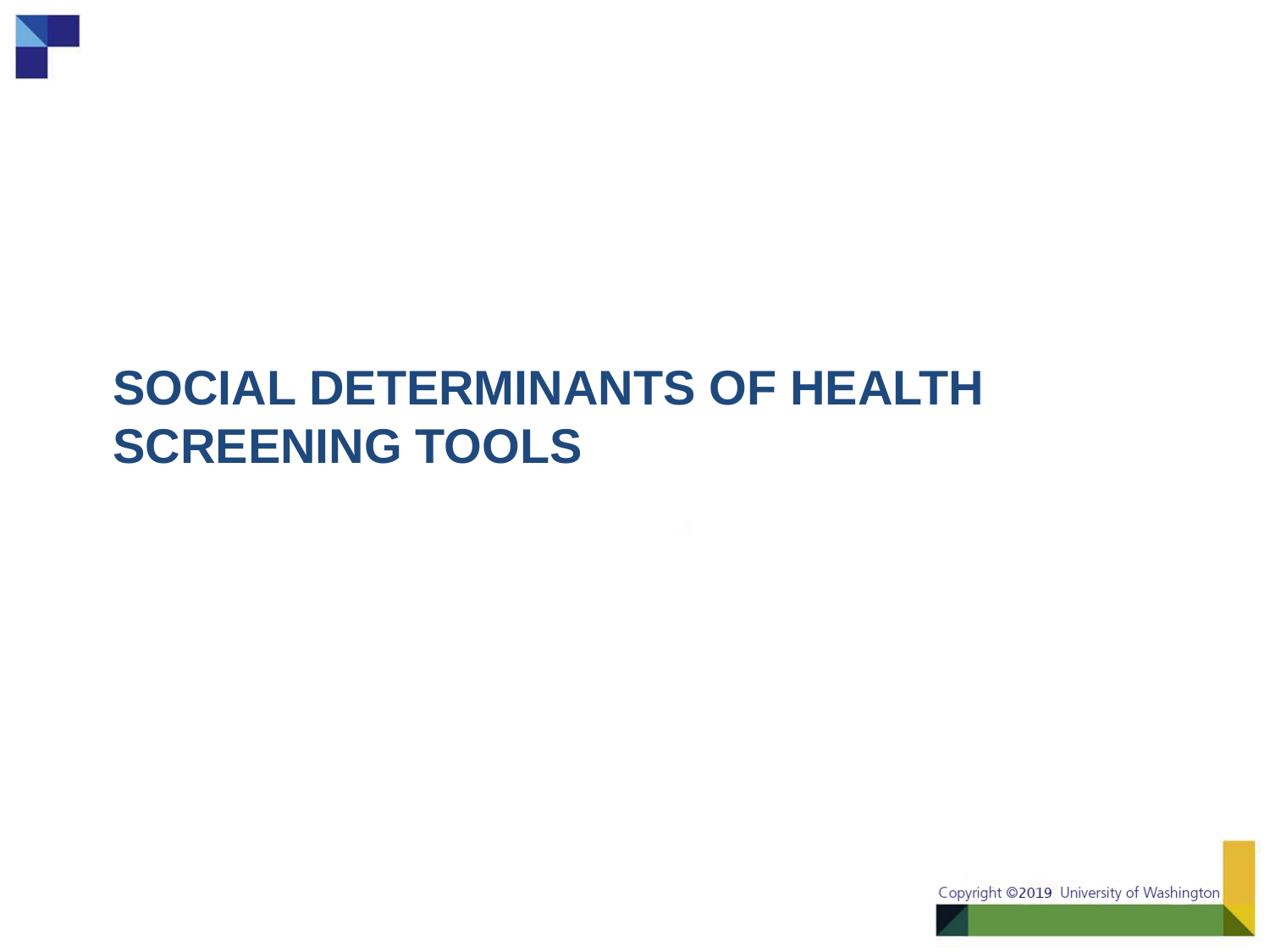

# Social Determinants of Health Screening Tools